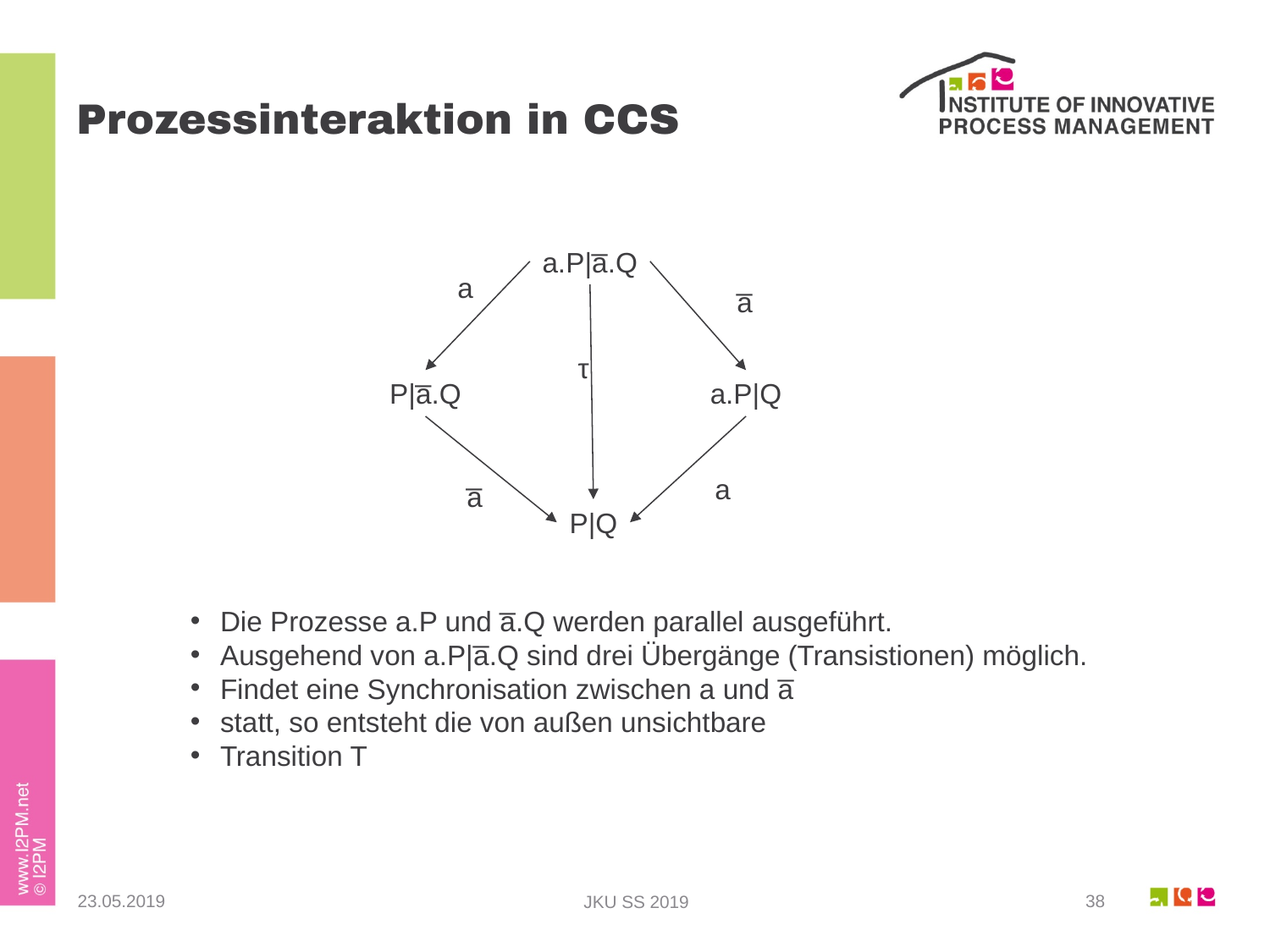

# Prozessinteraktion in CCS
a.P|a̅.Q
a
a̅
τ
P|a̅.Q
a.P|Q
a
a̅
P|Q
Die Prozesse a.P und a̅.Q werden parallel ausgeführt.
Ausgehend von a.P|a̅.Q sind drei Übergänge (Transistionen) möglich.
Findet eine Synchronisation zwischen a und a̅
statt, so entsteht die von außen unsichtbare
Transition T

23.05.2019
38
JKU SS 2019